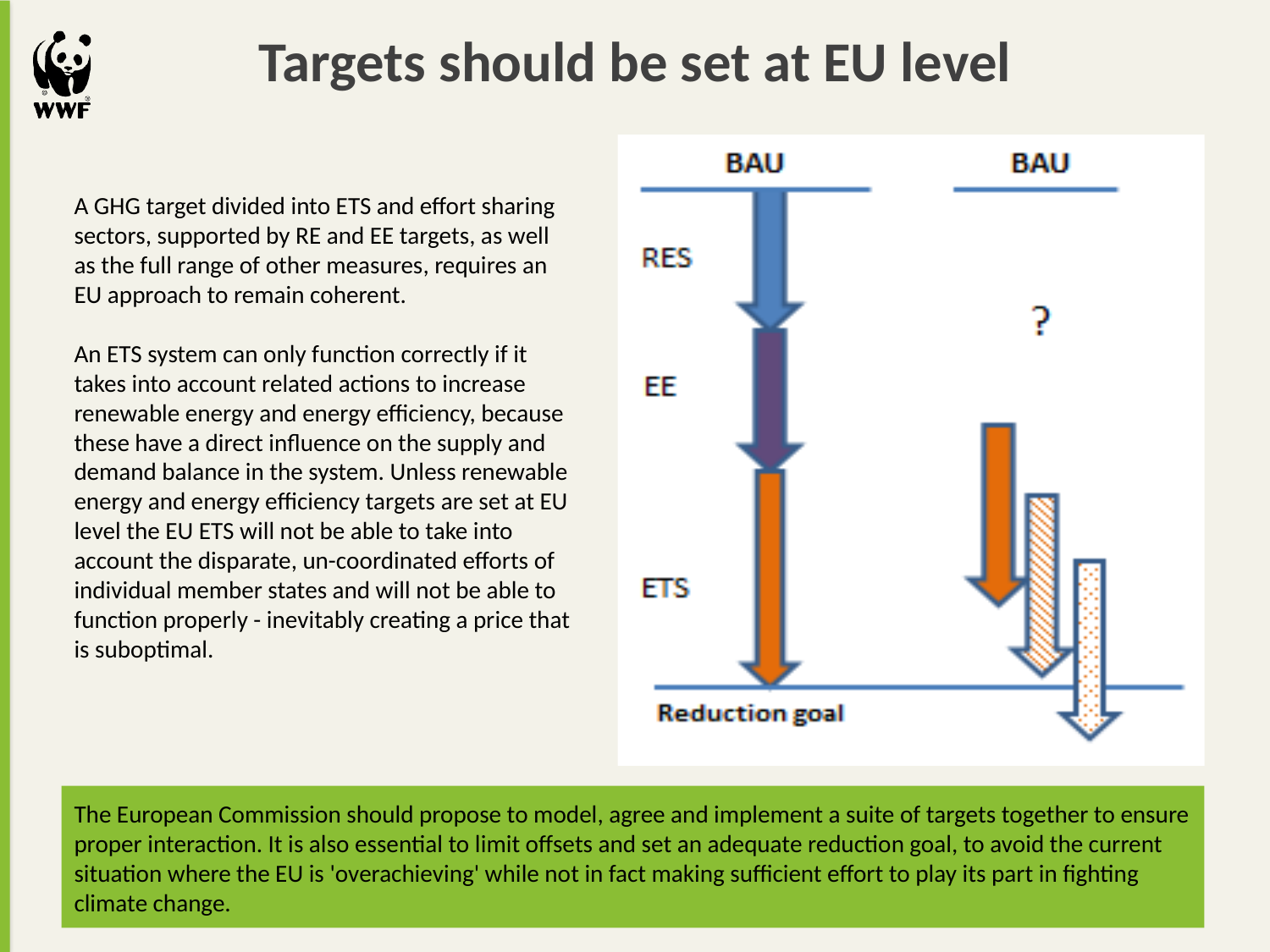

# Targets should be set at EU level

A GHG target divided into ETS and effort sharing sectors, supported by RE and EE targets, as well as the full range of other measures, requires an EU approach to remain coherent.

An ETS system can only function correctly if it takes into account related actions to increase renewable energy and energy efficiency, because these have a direct influence on the supply and demand balance in the system. Unless renewable energy and energy efficiency targets are set at EU level the EU ETS will not be able to take into account the disparate, un-coordinated efforts of individual member states and will not be able to function properly - inevitably creating a price that is suboptimal.
+15%
+15%
Information descriptor
Can appear below
the numbers
The European Commission should propose to model, agree and implement a suite of targets together to ensure proper interaction. It is also essential to limit offsets and set an adequate reduction goal, to avoid the current situation where the EU is 'overachieving' while not in fact making sufficient effort to play its part in fighting climate change.